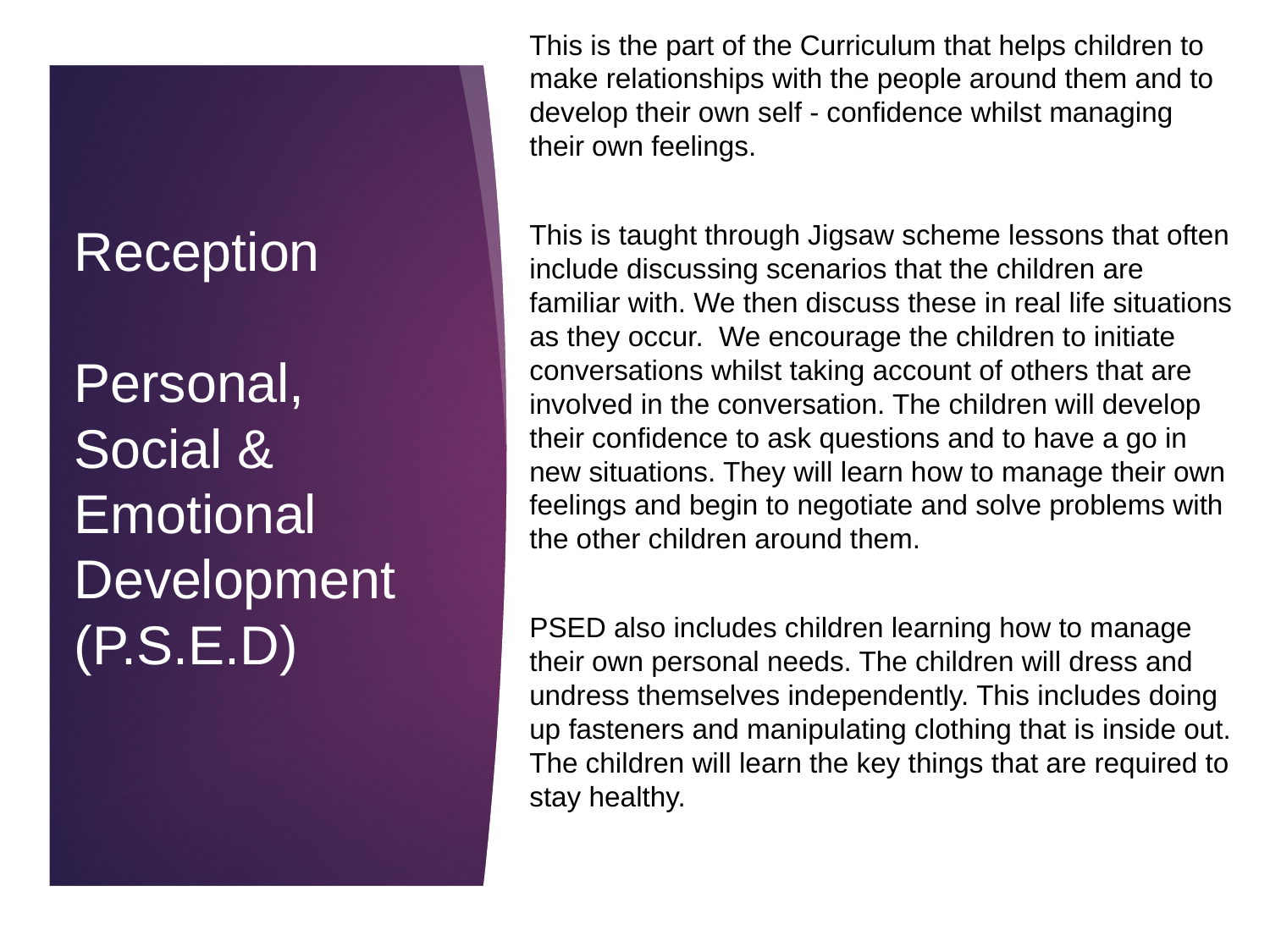

This is the part of the Curriculum that helps children to make relationships with the people around them and to develop their own self - confidence whilst managing their own feelings.

This is taught through Jigsaw scheme lessons that often include discussing scenarios that the children are familiar with. We then discuss these in real life situations as they occur.  We encourage the children to initiate conversations whilst taking account of others that are involved in the conversation. The children will develop their confidence to ask questions and to have a go in new situations. They will learn how to manage their own feelings and begin to negotiate and solve problems with the other children around them.

PSED also includes children learning how to manage their own personal needs. The children will dress and undress themselves independently. This includes doing up fasteners and manipulating clothing that is inside out. The children will learn the key things that are required to stay healthy.

# Reception

Personal, Social & Emotional Development
(P.S.E.D)